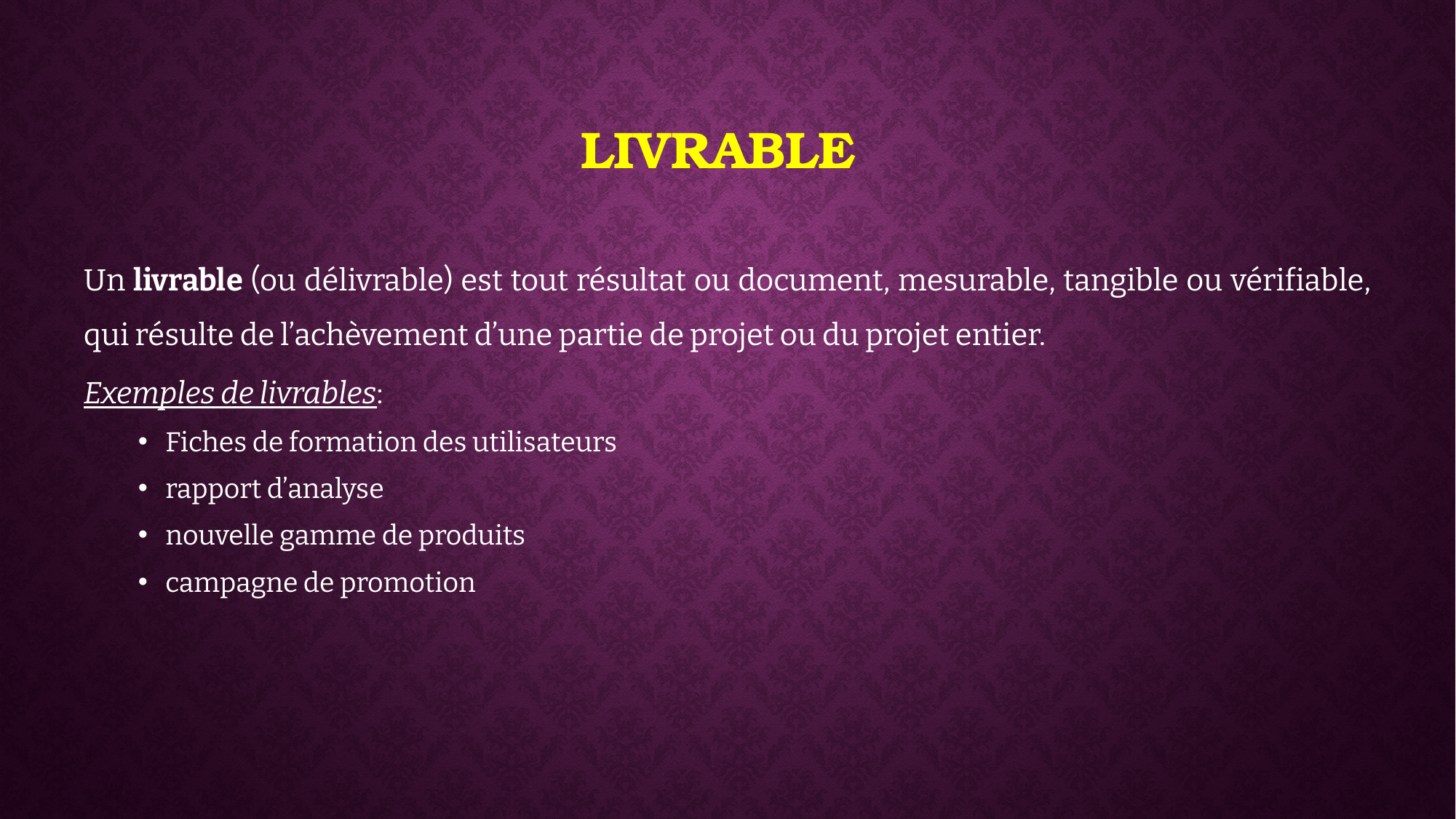

# Livrable
Un livrable (ou délivrable) est tout résultat ou document, mesurable, tangible ou vérifiable, qui résulte de l’achèvement d’une partie de projet ou du projet entier.
Exemples de livrables:
Fiches de formation des utilisateurs
rapport d’analyse
nouvelle gamme de produits
campagne de promotion